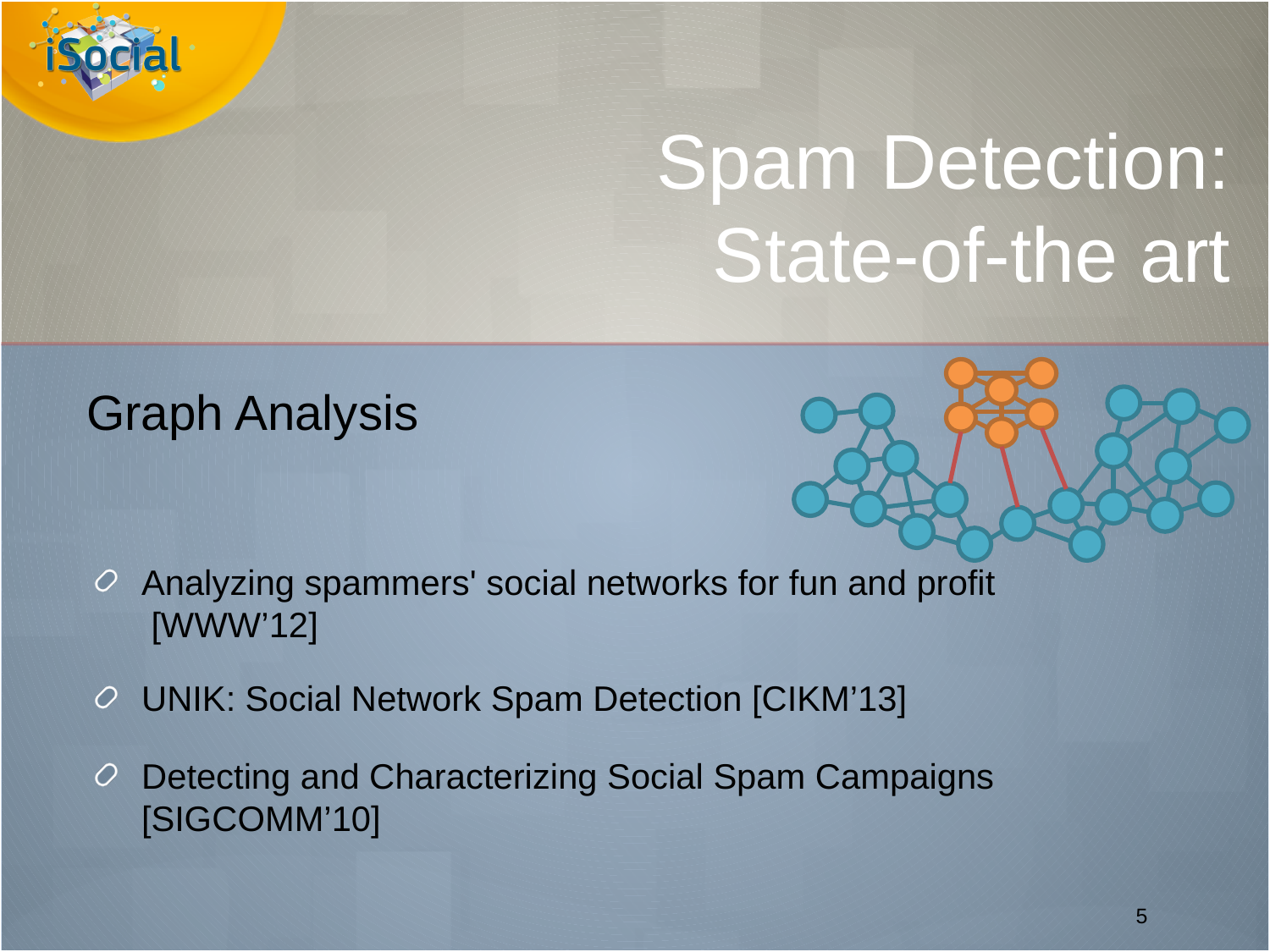

# Spam Detection: State-of-the art

Graph Analysis
Analyzing spammers' social networks for fun and profit  [WWW’12]

UNIK: Social Network Spam Detection [CIKM’13]
Detecting and Characterizing Social Spam Campaigns [SIGCOMM’10]
5